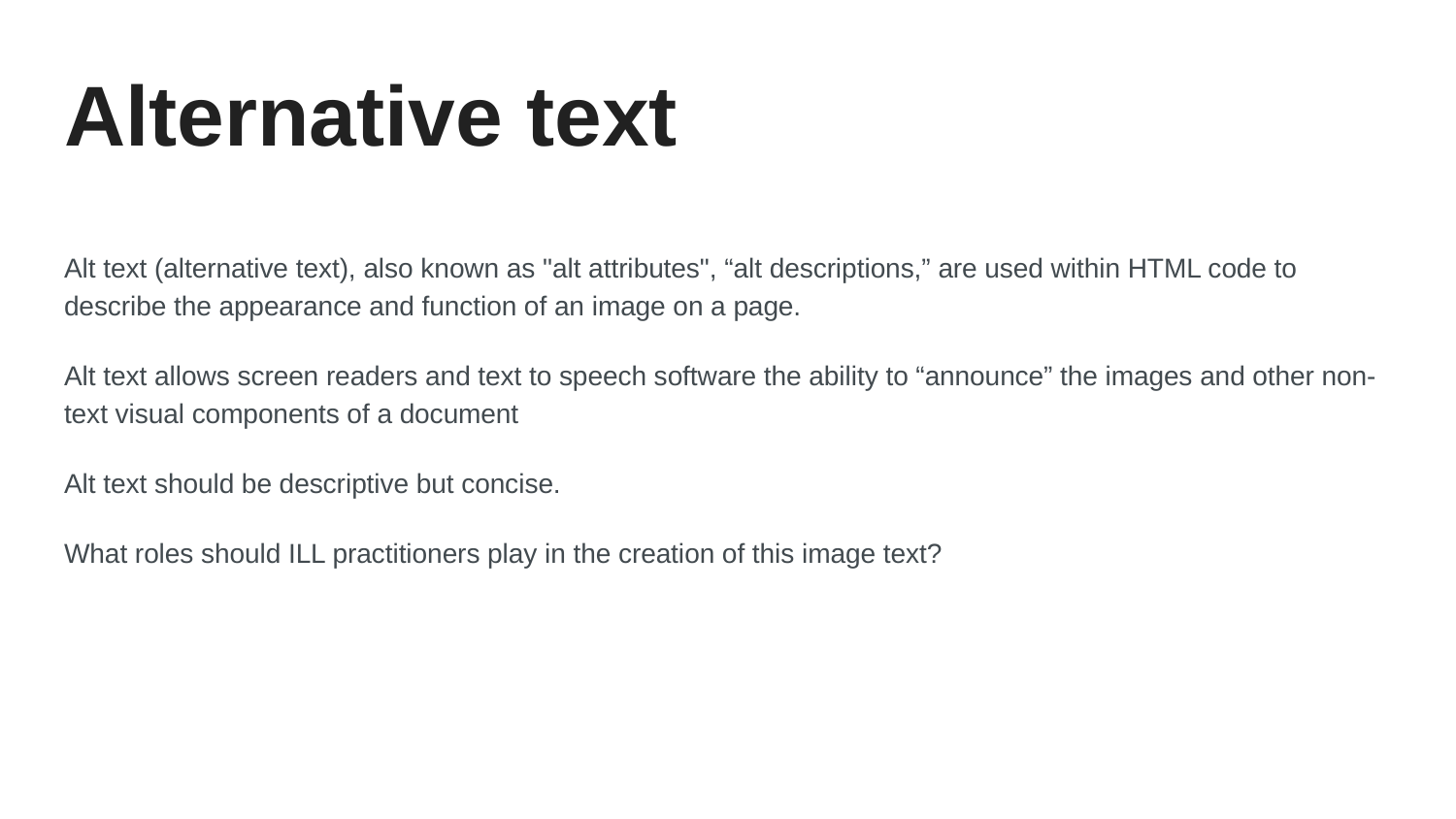

# Alternative text
Alt text (alternative text), also known as "alt attributes", “alt descriptions,” are used within HTML code to describe the appearance and function of an image on a page.
Alt text allows screen readers and text to speech software the ability to “announce” the images and other non-text visual components of a document
Alt text should be descriptive but concise.
What roles should ILL practitioners play in the creation of this image text?